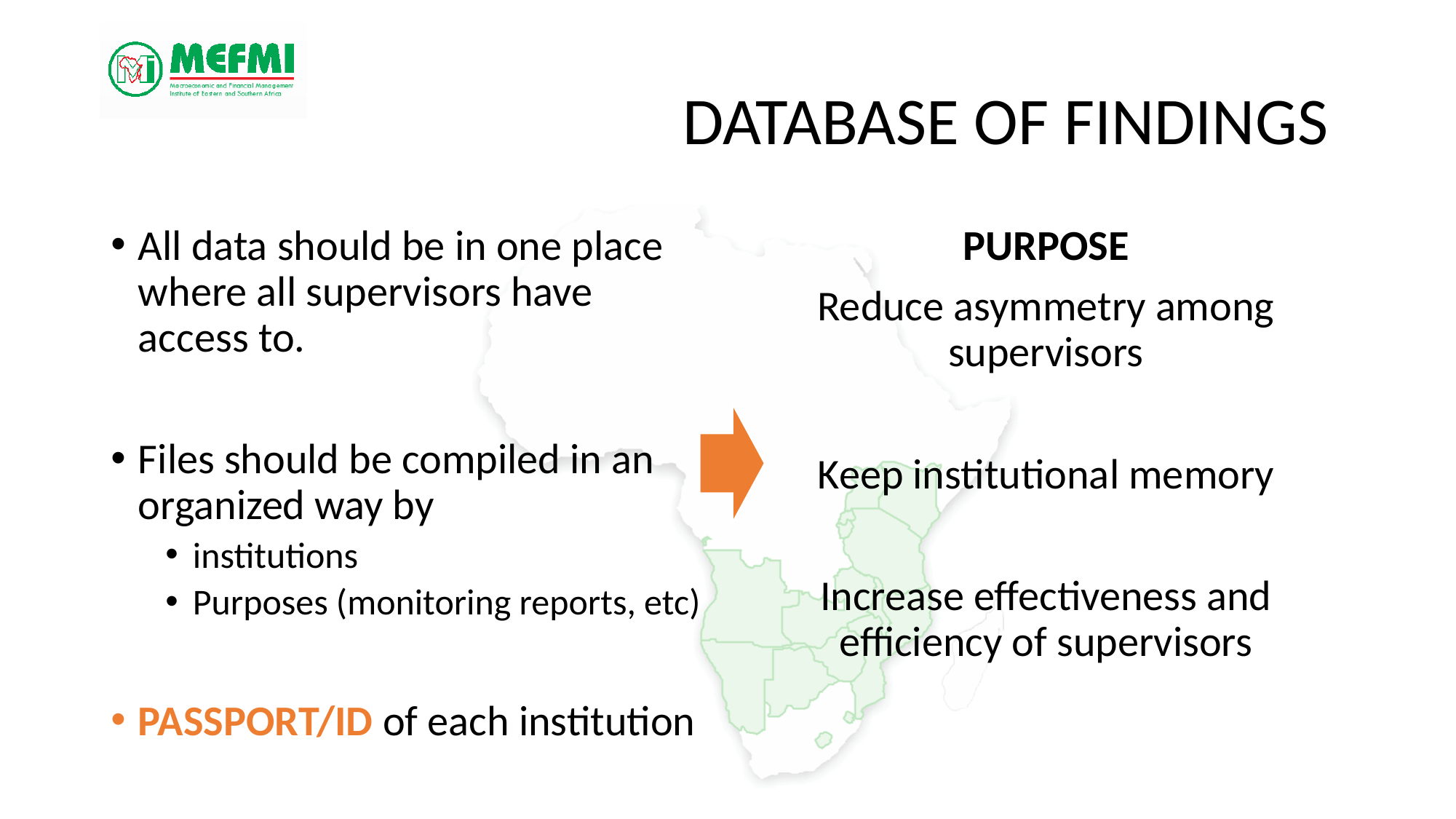

# DataBase of findings
All data should be in one place where all supervisors have access to.

Files should be compiled in an organized way by
institutions
Purposes (monitoring reports, etc)

PASSPORT/ID of each institution
PURPOSE
Reduce asymmetry among supervisors

Keep institutional memory

Increase effectiveness and efficiency of supervisors